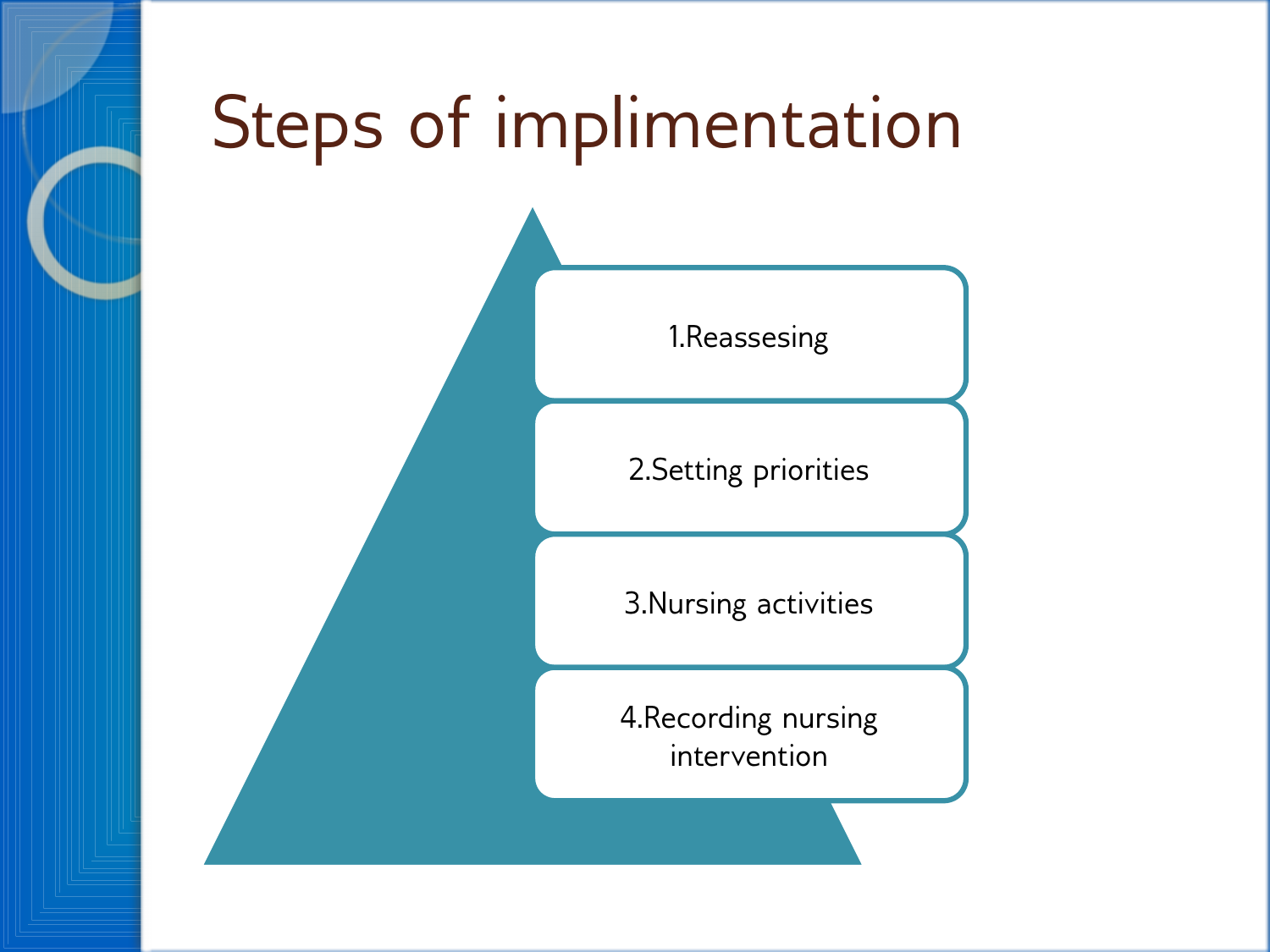

# Steps of implimentation
1.Reassesing
2.Setting priorities
3.Nursing activities
4.Recording nursing intervention